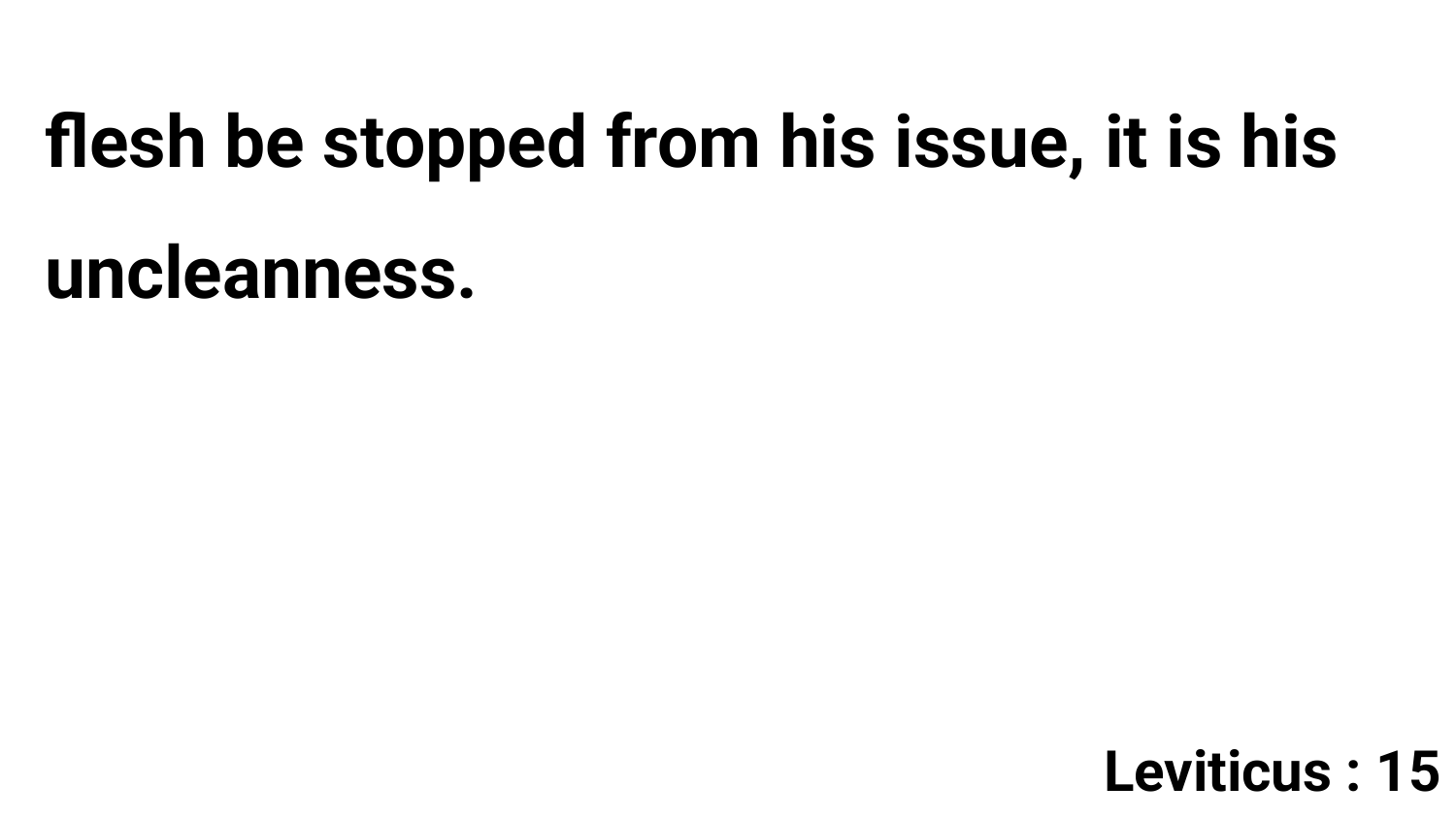

flesh be stopped from his issue, it is his uncleanness.
Leviticus : 15